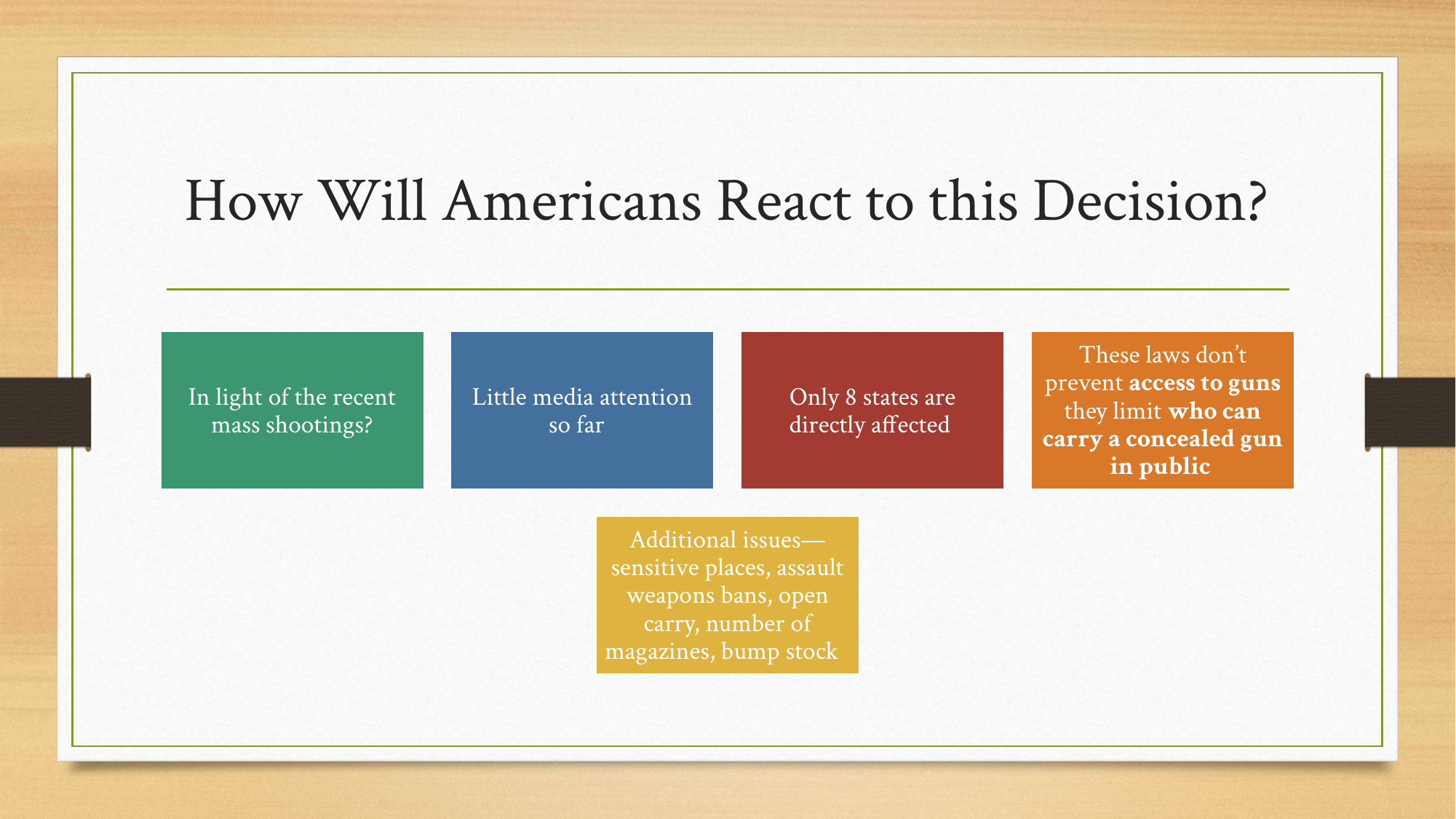

# How Will Americans React to this Decision?
In light of the recent mass shootings?
Little media attention so far
Only 8 states are directly affected
These laws don’t prevent access to guns they limit who can carry a concealed gun in public
Additional issues—sensitive places, assault weapons bans, open carry, number of magazines, bump stock